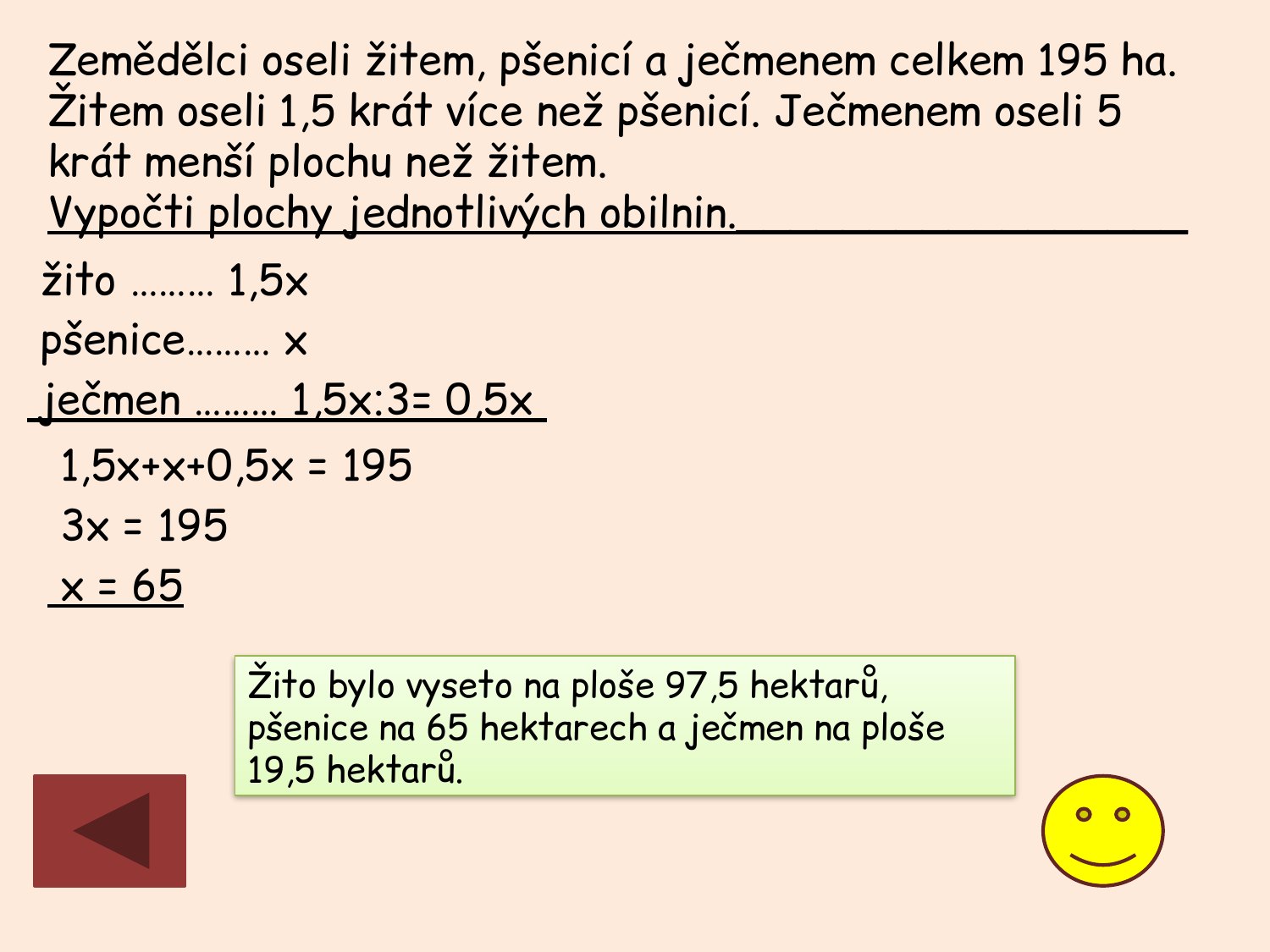

Zemědělci oseli žitem, pšenicí a ječmenem celkem 195 ha. Žitem oseli 1,5 krát více než pšenicí. Ječmenem oseli 5 krát menší plochu než žitem.
Vypočti plochy jednotlivých obilnin._________________
 žito ……… 1,5x
 pšenice……… x
 ječmen ……… 1,5x:3= 0,5x
 1,5x+x+0,5x = 195
 3x = 195
 x = 65
Žito bylo vyseto na ploše 97,5 hektarů, pšenice na 65 hektarech a ječmen na ploše 19,5 hektarů.